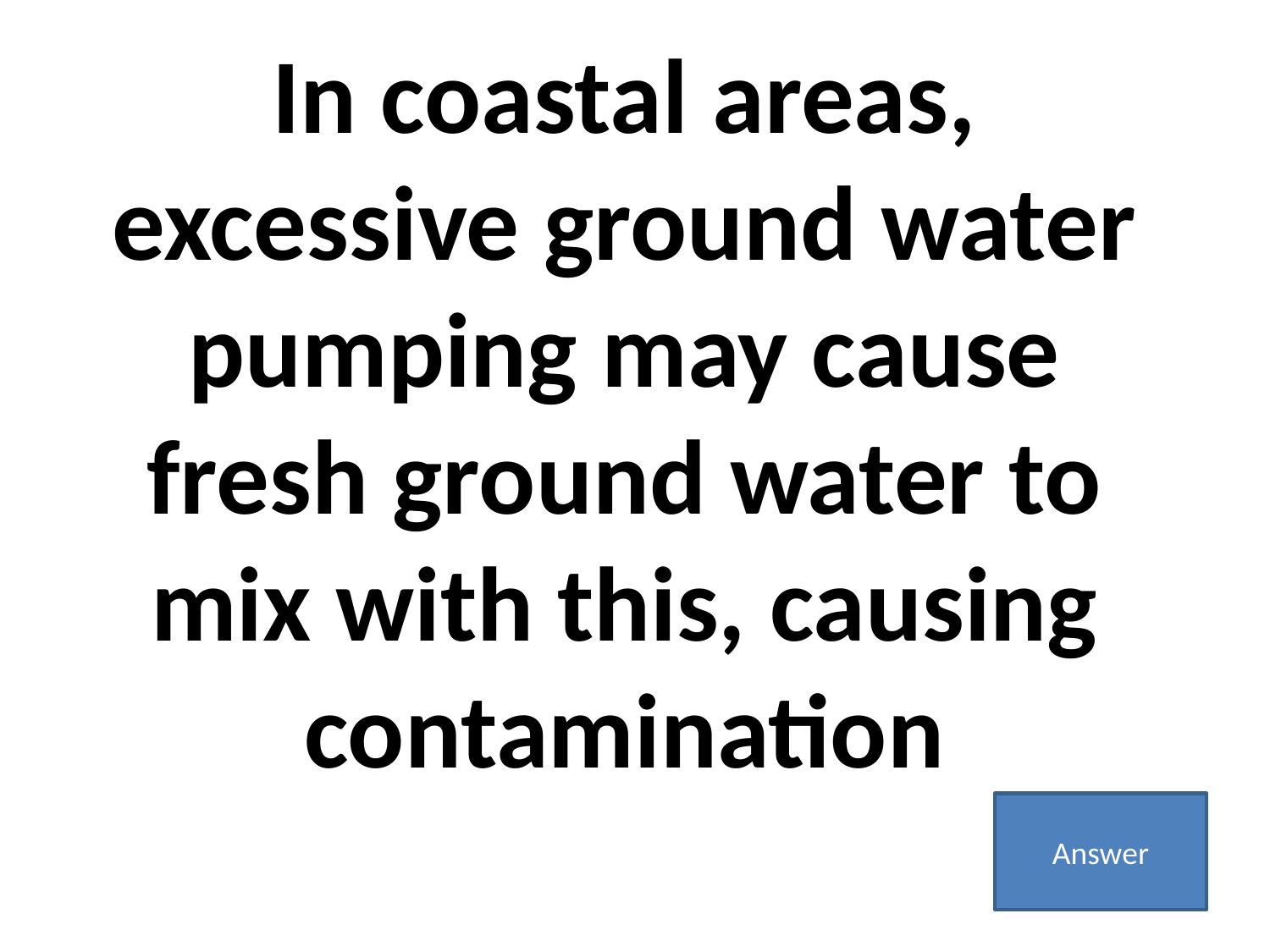

In coastal areas, excessive ground water pumping may cause fresh ground water to mix with this, causing contamination
Answer